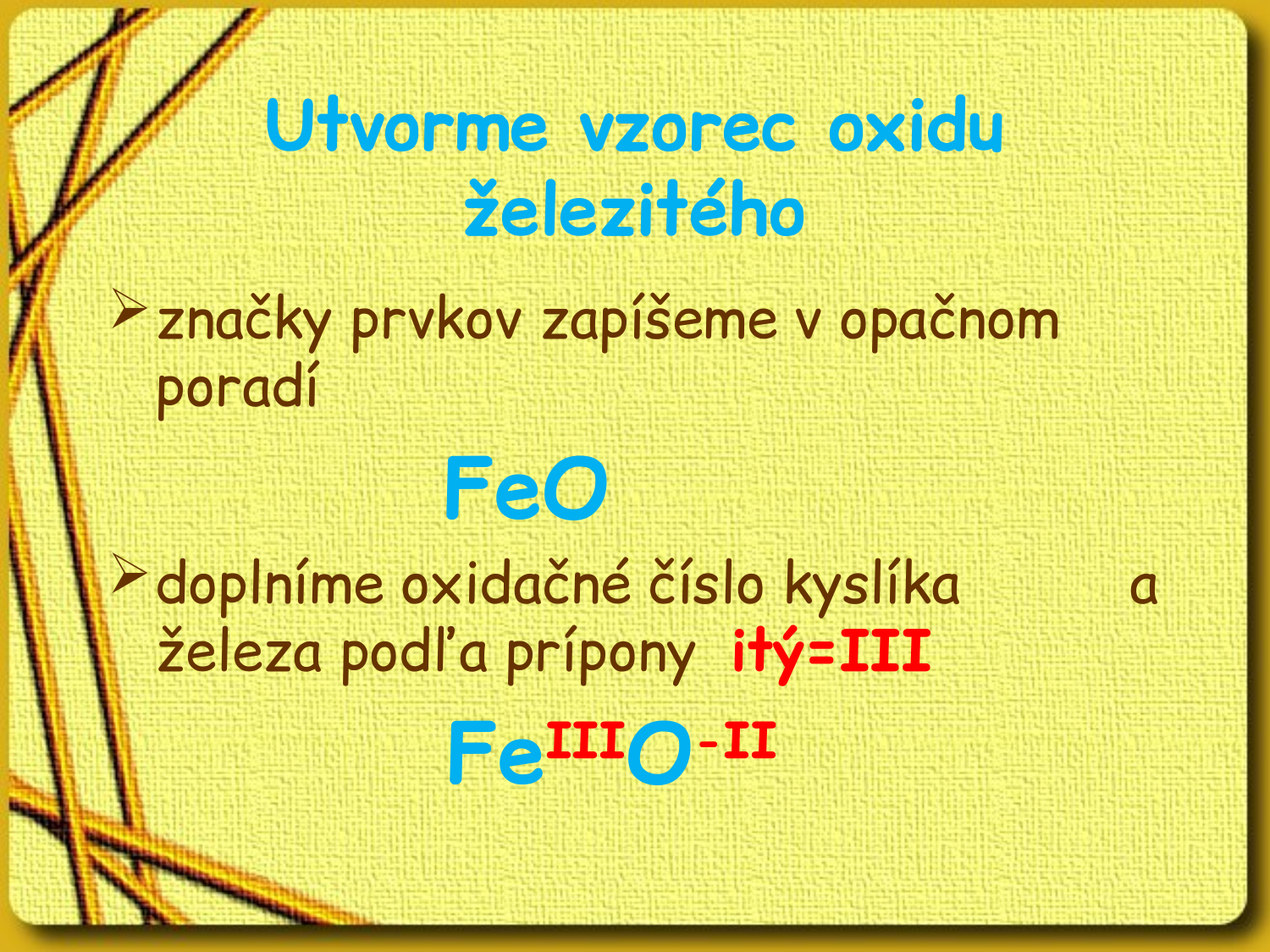

# Utvorme vzorec oxidu železitého
značky prvkov zapíšeme v opačnom poradí
           FeO
doplníme oxidačné číslo kyslíka          a železa podľa prípony  itý=III
                FeIIIO-II